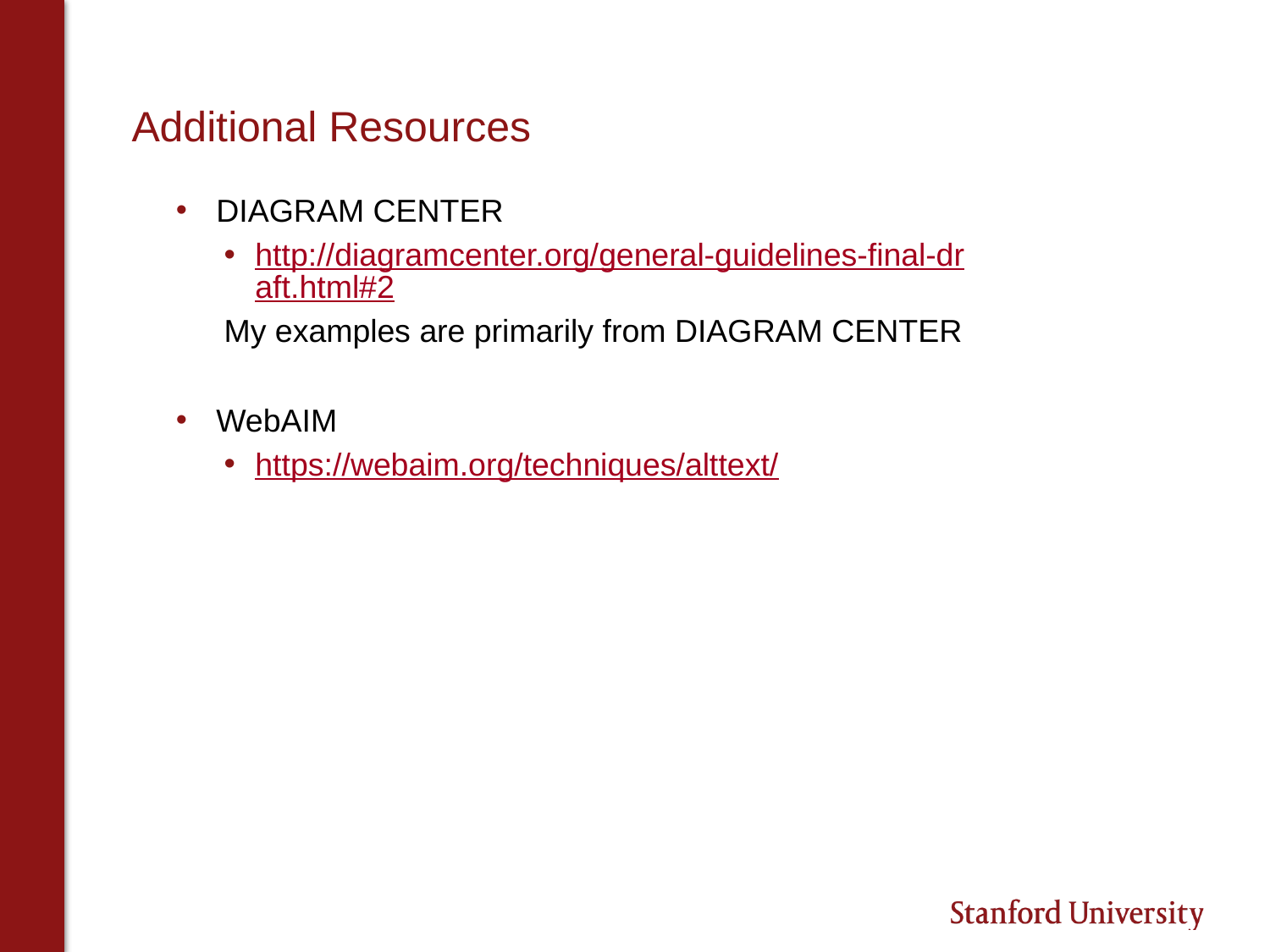

# Additional Resources
DIAGRAM CENTER
http://diagramcenter.org/general-guidelines-final-draft.html#2
My examples are primarily from DIAGRAM CENTER

WebAIM
https://webaim.org/techniques/alttext/